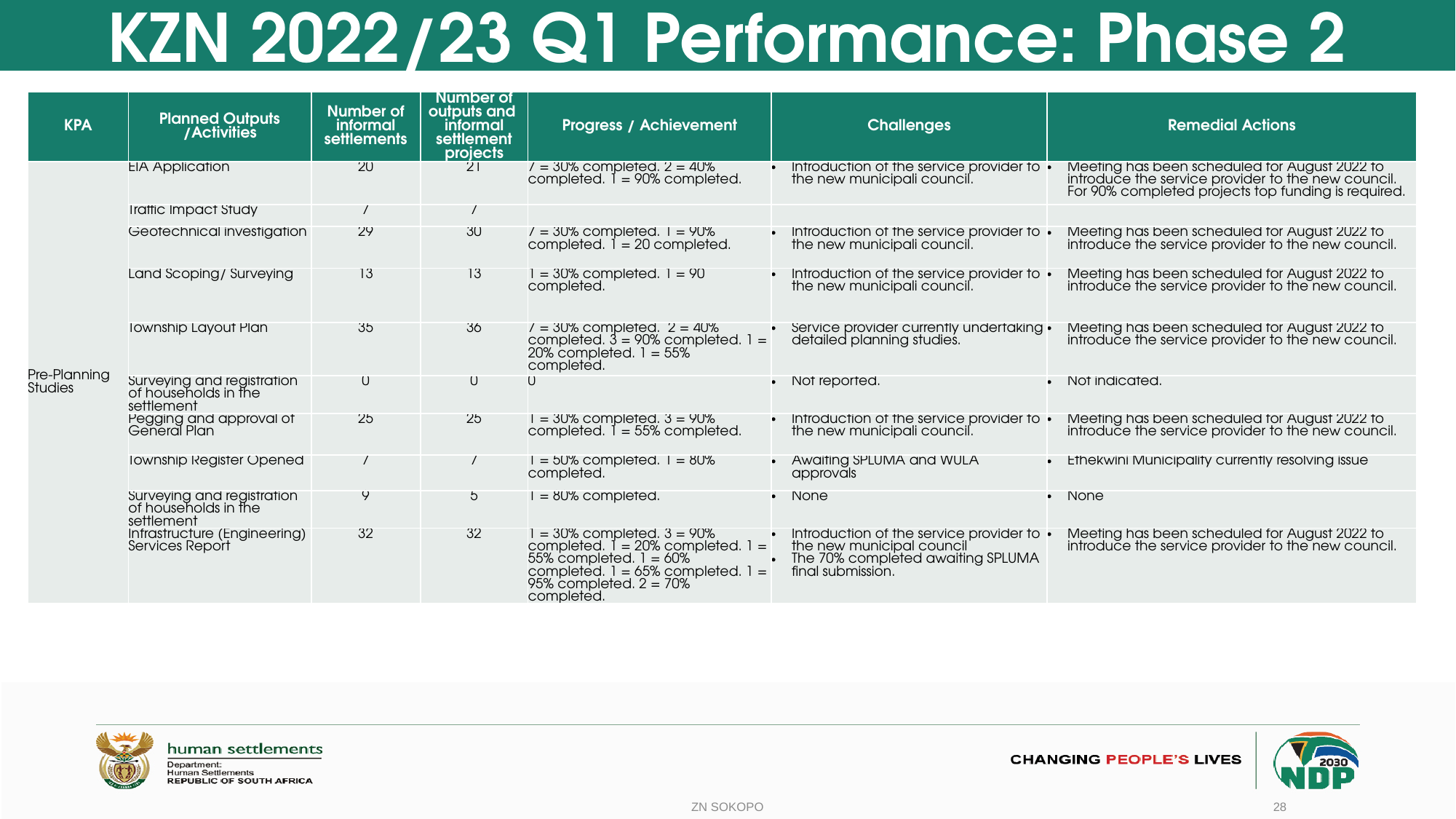

# KZN 2022/23 Q1 Performance: Phase 2
| KPA | Planned Outputs /Activities | Number of informal settlements | Number of outputs and informal settlement projects | Progress / Achievement | Challenges | Remedial Actions |
| --- | --- | --- | --- | --- | --- | --- |
| Pre-Planning Studies | EIA Application | 20 | 21 | 7 = 30% completed. 2 = 40% completed. 1 = 90% completed. | Introduction of the service provider to the new municipali council. | Meeting has been scheduled for August 2022 to introduce the service provider to the new council. For 90% completed projects top funding is required. |
|  | Traffic Impact Study | 7 | 7 |  |  |  |
|  | Geotechnical investigation | 29 | 30 | 7 = 30% completed. 1 = 90% completed. 1 = 20 completed. | Introduction of the service provider to the new municipali council. | Meeting has been scheduled for August 2022 to introduce the service provider to the new council. |
|  | Land Scoping/ Surveying | 13 | 13 | 1 = 30% completed. 1 = 90 completed. | Introduction of the service provider to the new municipali council. | Meeting has been scheduled for August 2022 to introduce the service provider to the new council. |
|  | Township Layout Plan | 35 | 36 | 7 = 30% completed. 2 = 40% completed. 3 = 90% completed. 1 = 20% completed. 1 = 55% completed. | Service provider currently undertaking detailed planning studies. | Meeting has been scheduled for August 2022 to introduce the service provider to the new council. |
|  | Surveying and registration of households in the settlement | 0 | 0 | 0 | Not reported. | Not indicated. |
|  | Pegging and approval of General Plan | 25 | 25 | 1 = 30% completed. 3 = 90% completed. 1 = 55% completed. | Introduction of the service provider to the new municipali council. | Meeting has been scheduled for August 2022 to introduce the service provider to the new council. |
|  | Township Register Opened | 7 | 7 | 1 = 50% completed. 1 = 80% completed. | Awaiting SPLUMA and WULA approvals | Ethekwini Municipality currently resolving issue |
|  | Surveying and registration of households in the settlement | 9 | 5 | 1 = 80% completed. | None | None |
|  | Infrastructure (Engineering) Services Report | 32 | 32 | 1 = 30% completed. 3 = 90% completed. 1 = 20% completed. 1 = 55% completed. 1 = 60% completed. 1 = 65% completed. 1 = 95% completed. 2 = 70% completed. | Introduction of the service provider to the new municipal council The 70% completed awaiting SPLUMA final submission. | Meeting has been scheduled for August 2022 to introduce the service provider to the new council. |
ZN SOKOPO
28